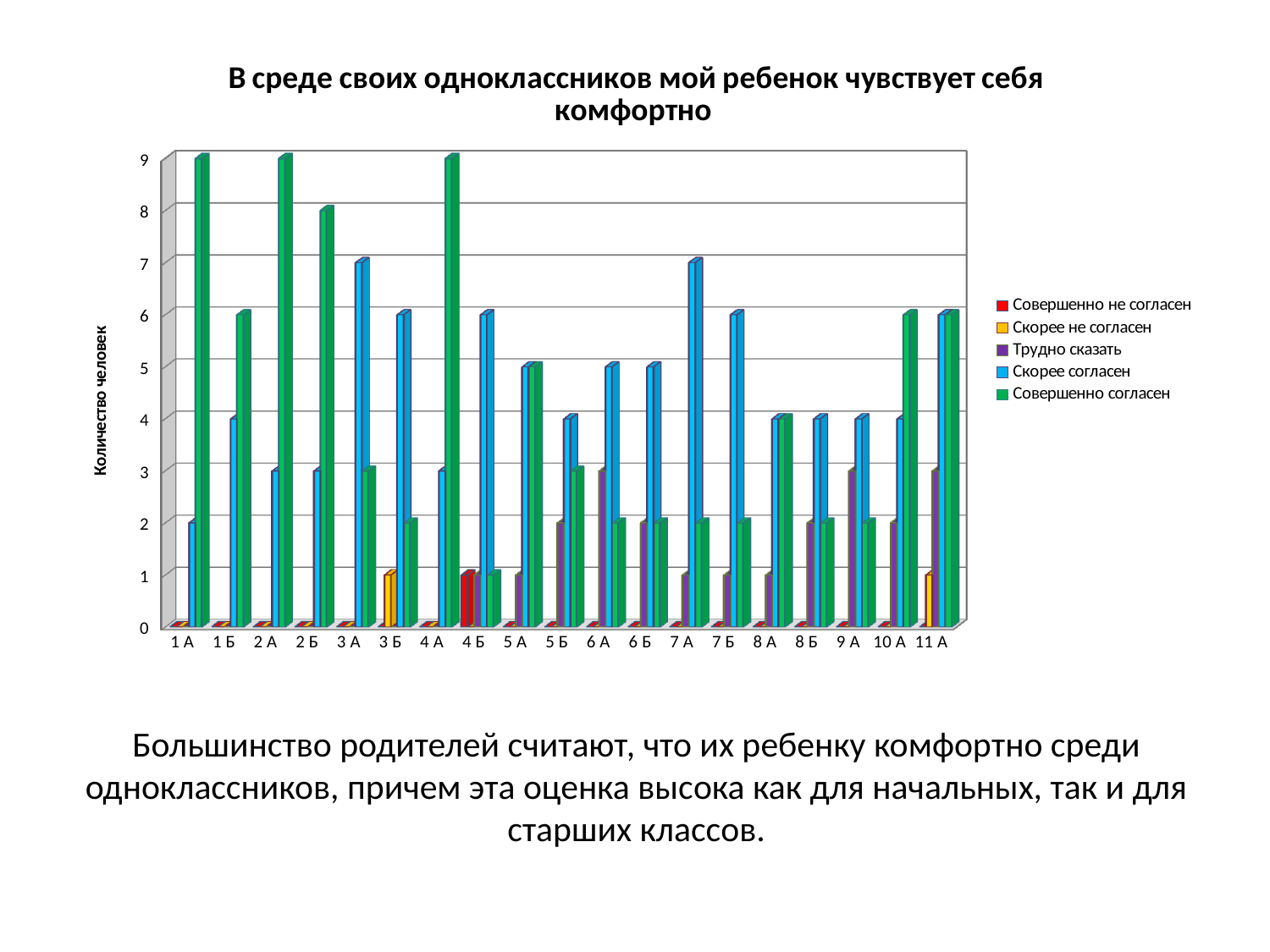

[unsupported chart]

# Большинство родителей считают, что их ребенку комфортно среди одноклассников, причем эта оценка высока как для начальных, так и для старших классов.